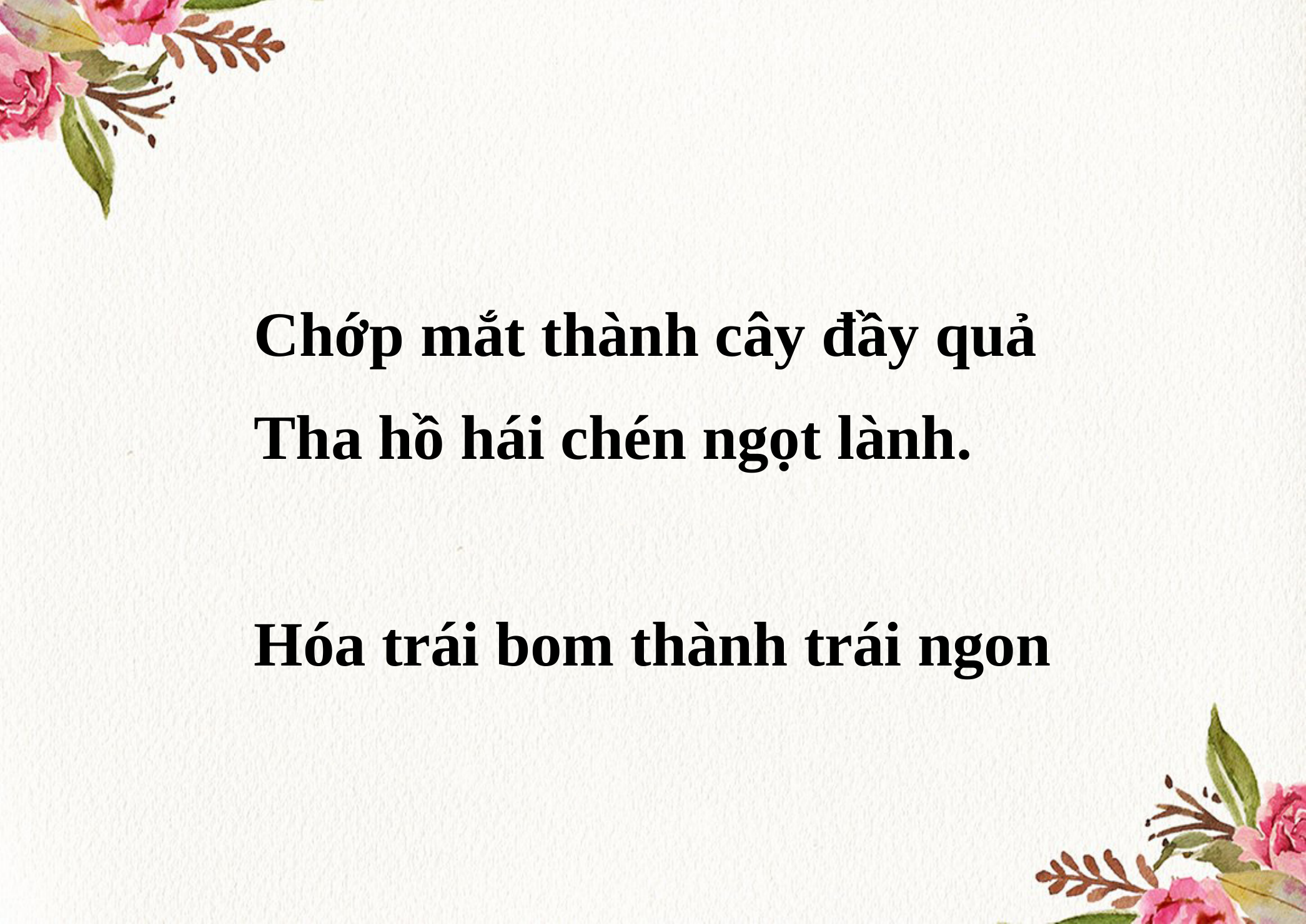

#
Chớp mắt thành cây đầy quả
Tha hồ hái chén ngọt lành.

Hóa trái bom thành trái ngon